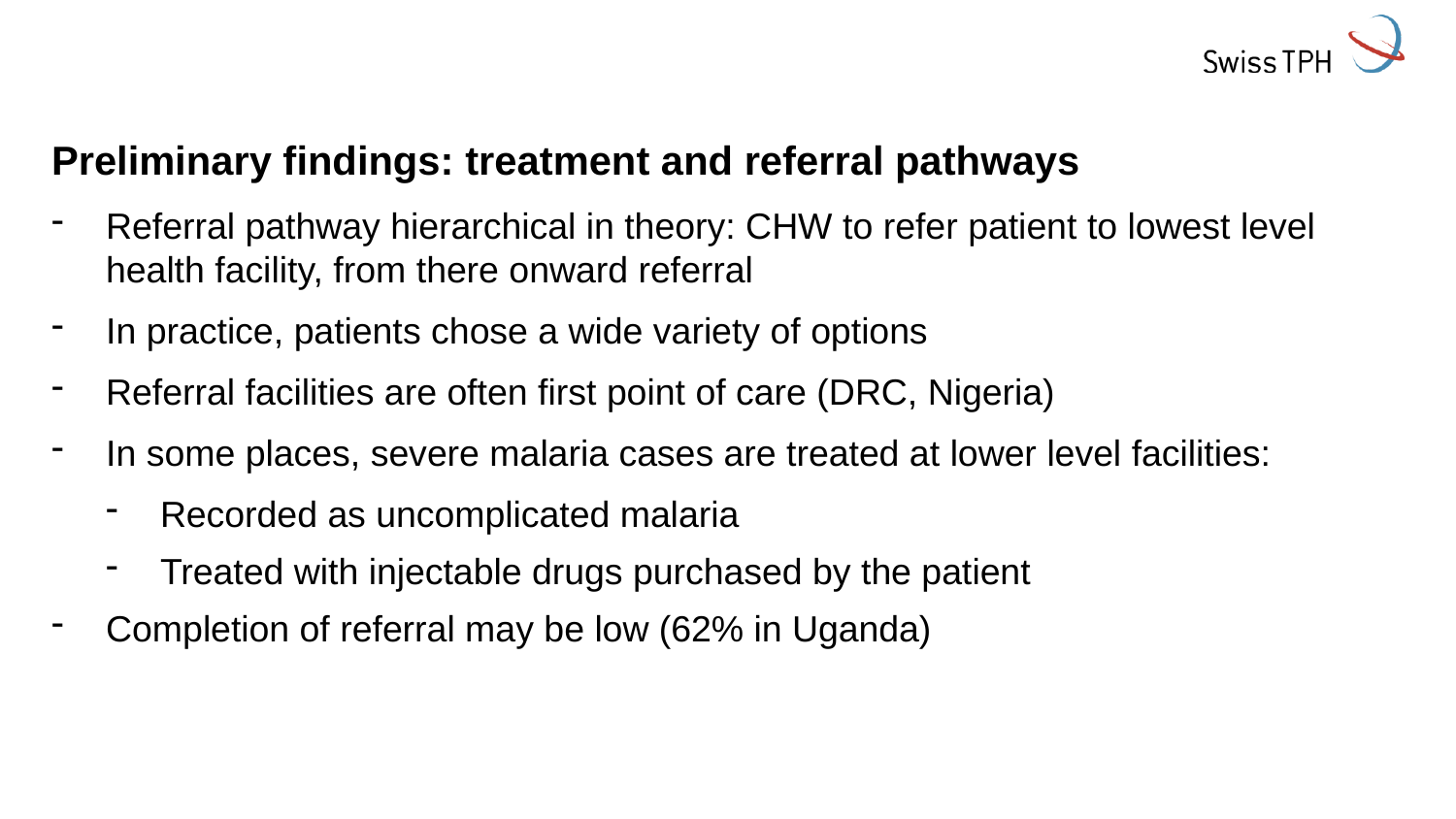

# Preliminary findings: treatment and referral pathways
Referral pathway hierarchical in theory: CHW to refer patient to lowest level health facility, from there onward referral
In practice, patients chose a wide variety of options
Referral facilities are often first point of care (DRC, Nigeria)
In some places, severe malaria cases are treated at lower level facilities:
Recorded as uncomplicated malaria
Treated with injectable drugs purchased by the patient
Completion of referral may be low (62% in Uganda)